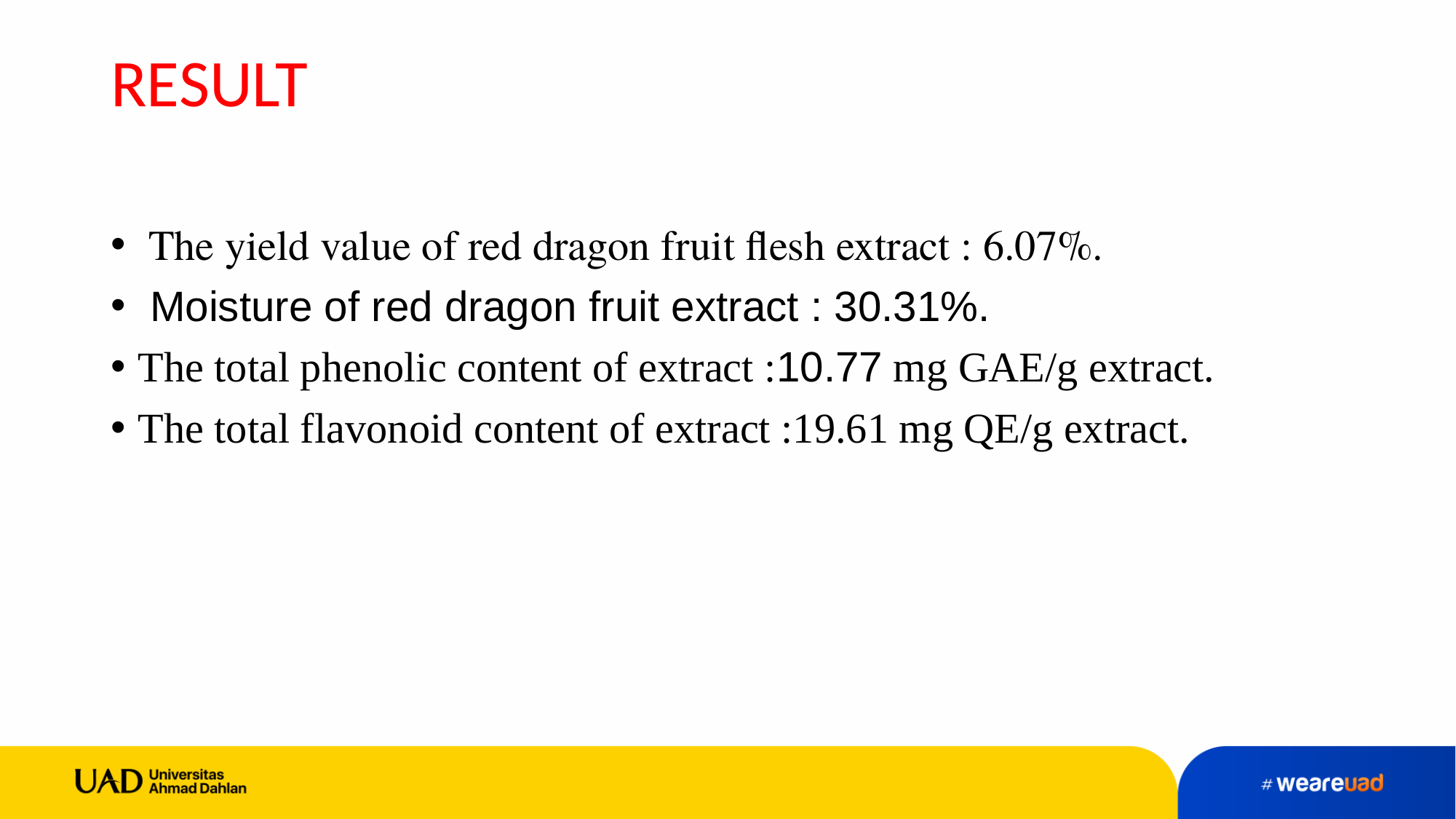

# RESULT
 The yield value of red dragon fruit flesh extract : 6.07%.
 Moisture of red dragon fruit extract : 30.31%.
The total phenolic content of extract :10.77 mg GAE/g extract.
The total flavonoid content of extract :19.61 mg QE/g extract.